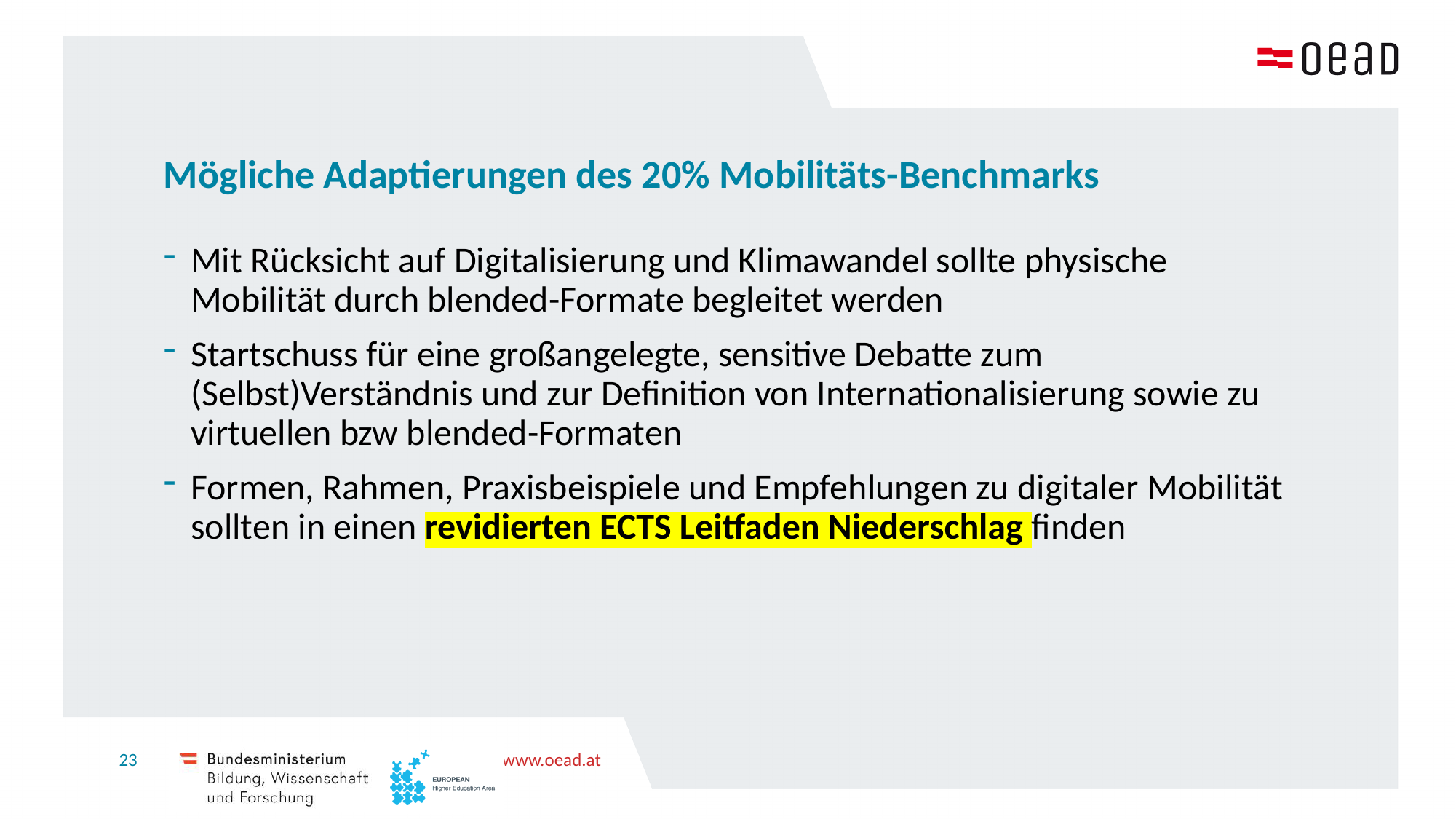

# Mögliche Adaptierungen des 20% Mobilitäts-Benchmarks
Mit Rücksicht auf Digitalisierung und Klimawandel sollte physische Mobilität durch blended-Formate begleitet werden
Startschuss für eine großangelegte, sensitive Debatte zum (Selbst)Verständnis und zur Definition von Internationalisierung sowie zu virtuellen bzw blended-Formaten
Formen, Rahmen, Praxisbeispiele und Empfehlungen zu digitaler Mobilität sollten in einen revidierten ECTS Leitfaden Niederschlag finden
23
www.oead.at